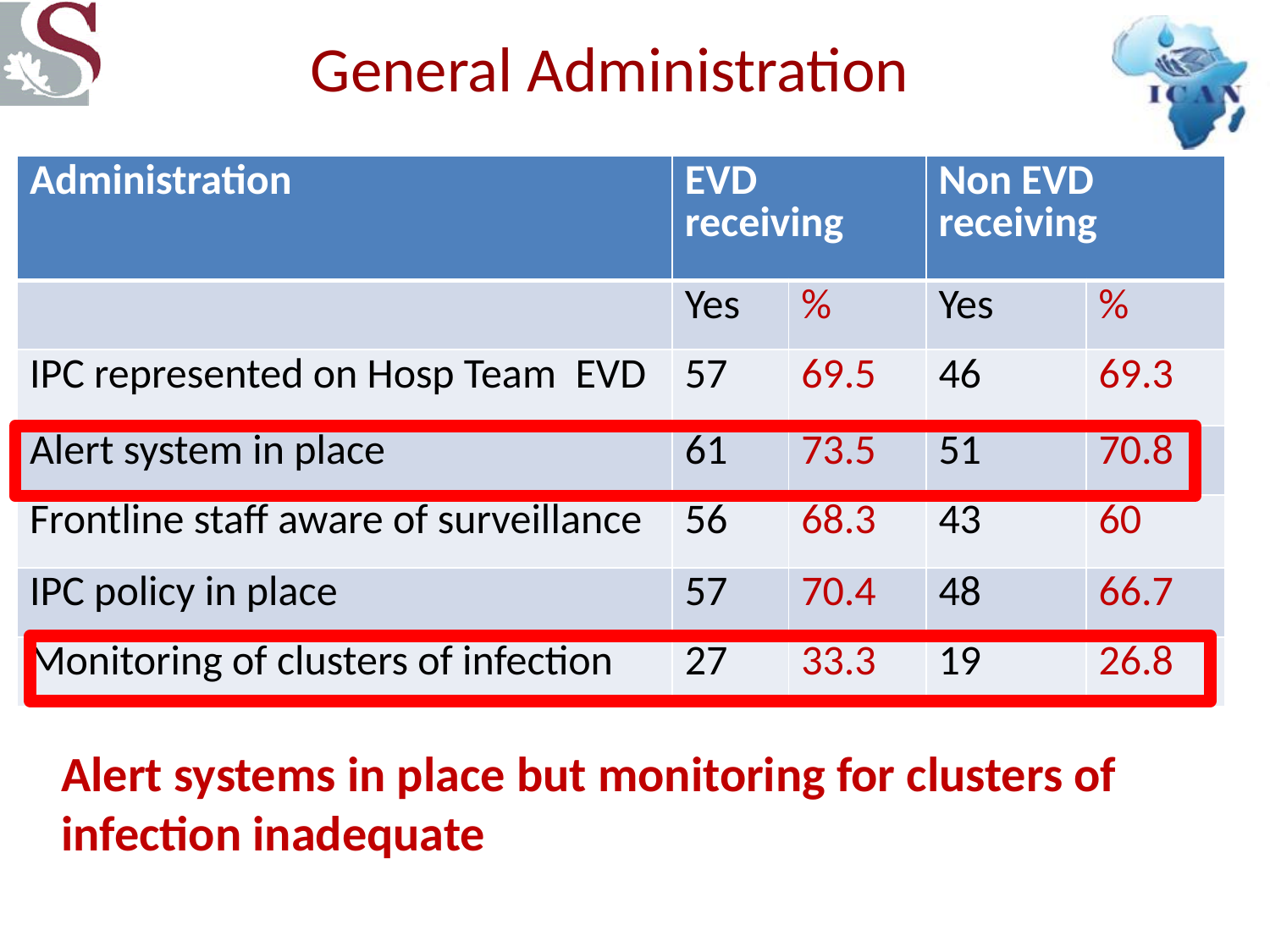

# General Administration
| Administration | EVD receiving |  | Non EVD receiving |  |
| --- | --- | --- | --- | --- |
|  | Yes | % | Yes | % |
| IPC represented on Hosp Team EVD | 57 | 69.5 | 46 | 69.3 |
| Alert system in place | 61 | 73.5 | 51 | 70.8 |
| Frontline staff aware of surveillance | 56 | 68.3 | 43 | 60 |
| IPC policy in place | 57 | 70.4 | 48 | 66.7 |
| Monitoring of clusters of infection | 27 | 33.3 | 19 | 26.8 |

Alert systems in place but monitoring for clusters of infection inadequate